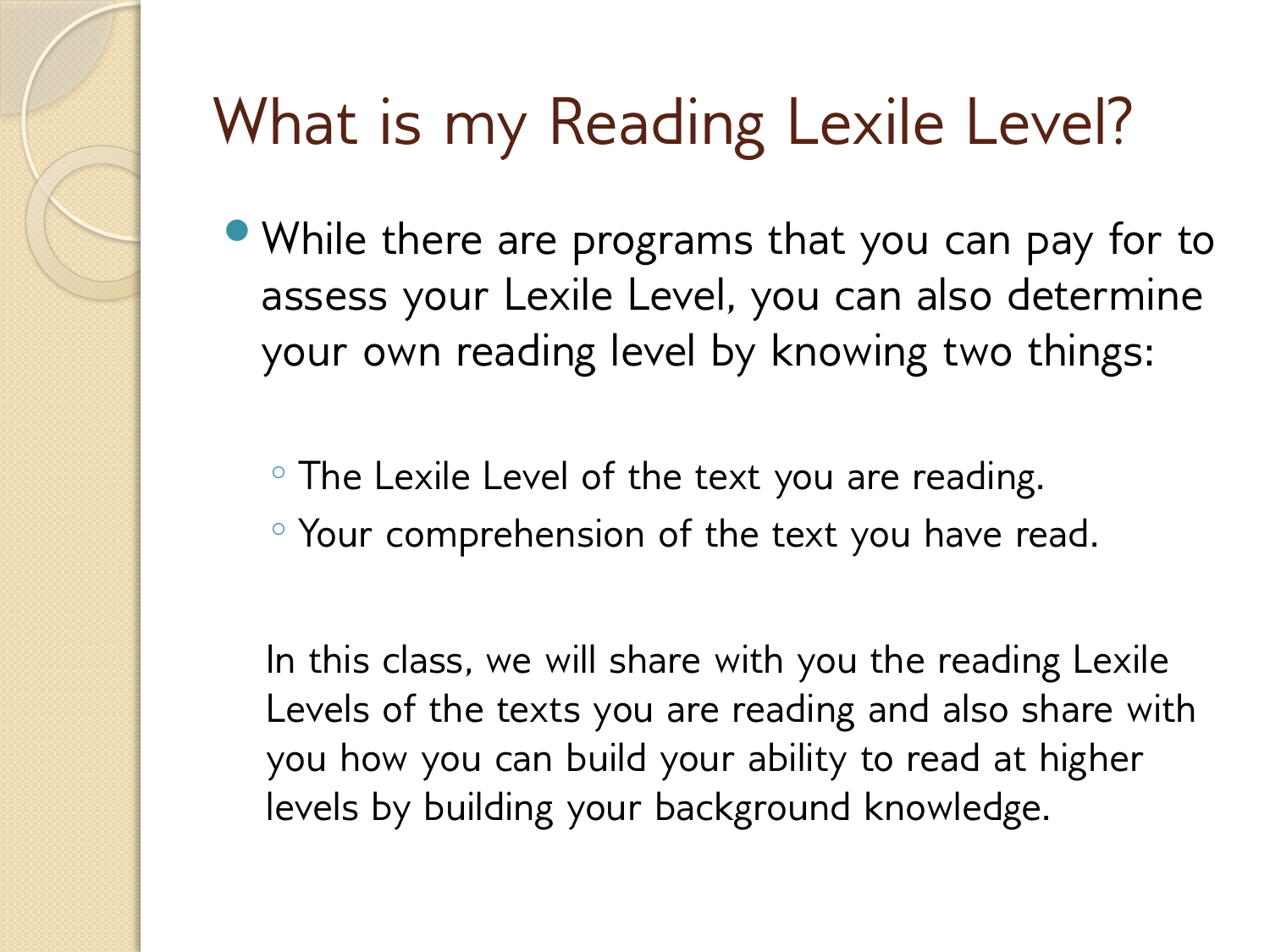

# What is my Reading Lexile Level?
While there are programs that you can pay for to assess your Lexile Level, you can also determine your own reading level by knowing two things:

The Lexile Level of the text you are reading.
Your comprehension of the text you have read.

In this class, we will share with you the reading Lexile Levels of the texts you are reading and also share with you how you can build your ability to read at higher levels by building your background knowledge.